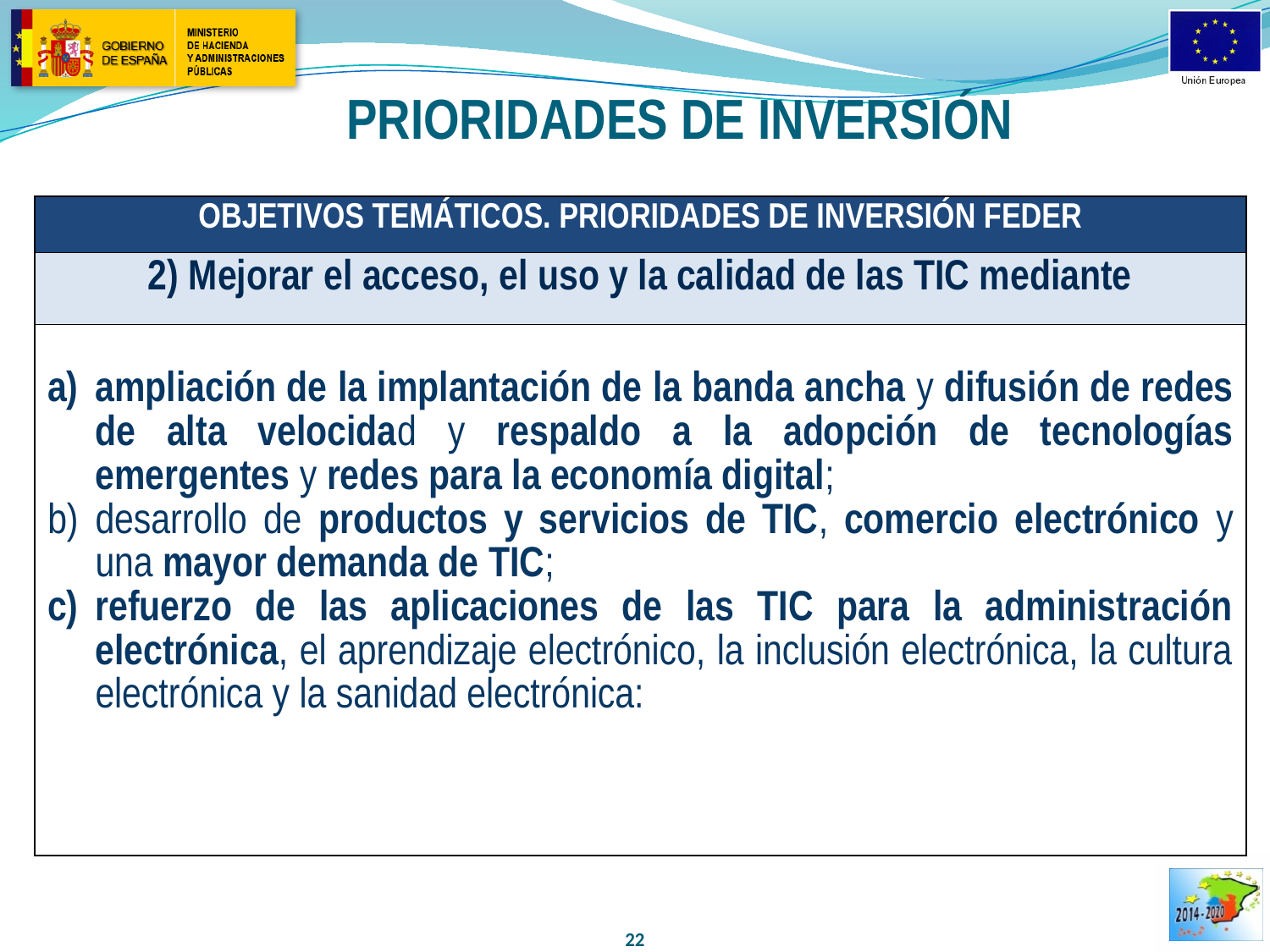

PRIORIDADES DE INVERSIÓN
| OBJETIVOS TEMÁTICOS. PRIORIDADES DE INVERSIÓN FEDER |
| --- |
| 2) Mejorar el acceso, el uso y la calidad de las TIC mediante |
| ampliación de la implantación de la banda ancha y difusión de redes de alta velocidad y respaldo a la adopción de tecnologías emergentes y redes para la economía digital; desarrollo de productos y servicios de TIC, comercio electrónico y una mayor demanda de TIC; refuerzo de las aplicaciones de las TIC para la administración electrónica, el aprendizaje electrónico, la inclusión electrónica, la cultura electrónica y la sanidad electrónica: |
22